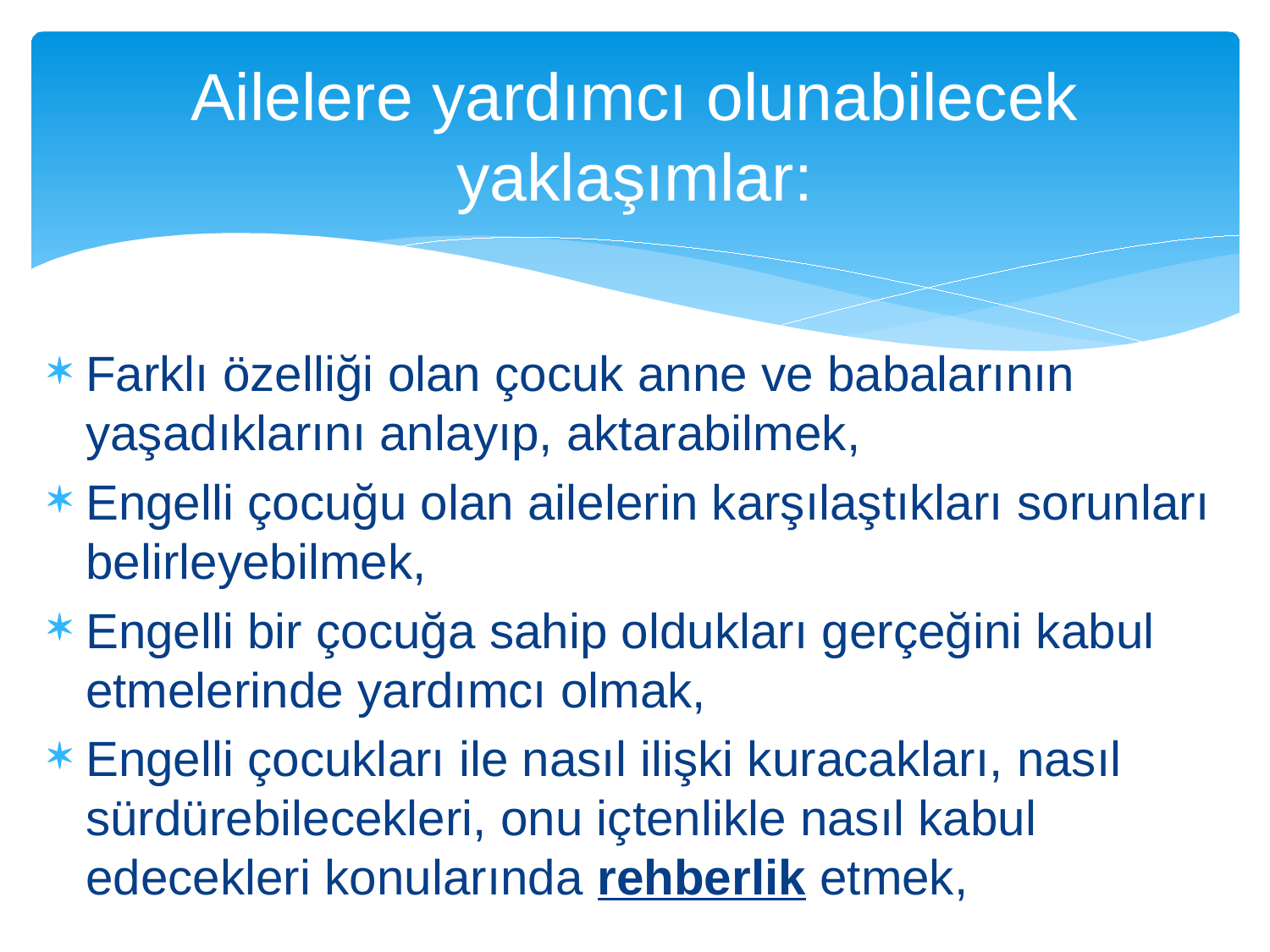

# Ailelere yardımcı olunabilecek yaklaşımlar:
Farklı özelliği olan çocuk anne ve babalarının yaşadıklarını anlayıp, aktarabilmek,
Engelli çocuğu olan ailelerin karşılaştıkları sorunları belirleyebilmek,
Engelli bir çocuğa sahip oldukları gerçeğini kabul etmelerinde yardımcı olmak,
Engelli çocukları ile nasıl ilişki kuracakları, nasıl sürdürebilecekleri, onu içtenlikle nasıl kabul edecekleri konularında rehberlik etmek,